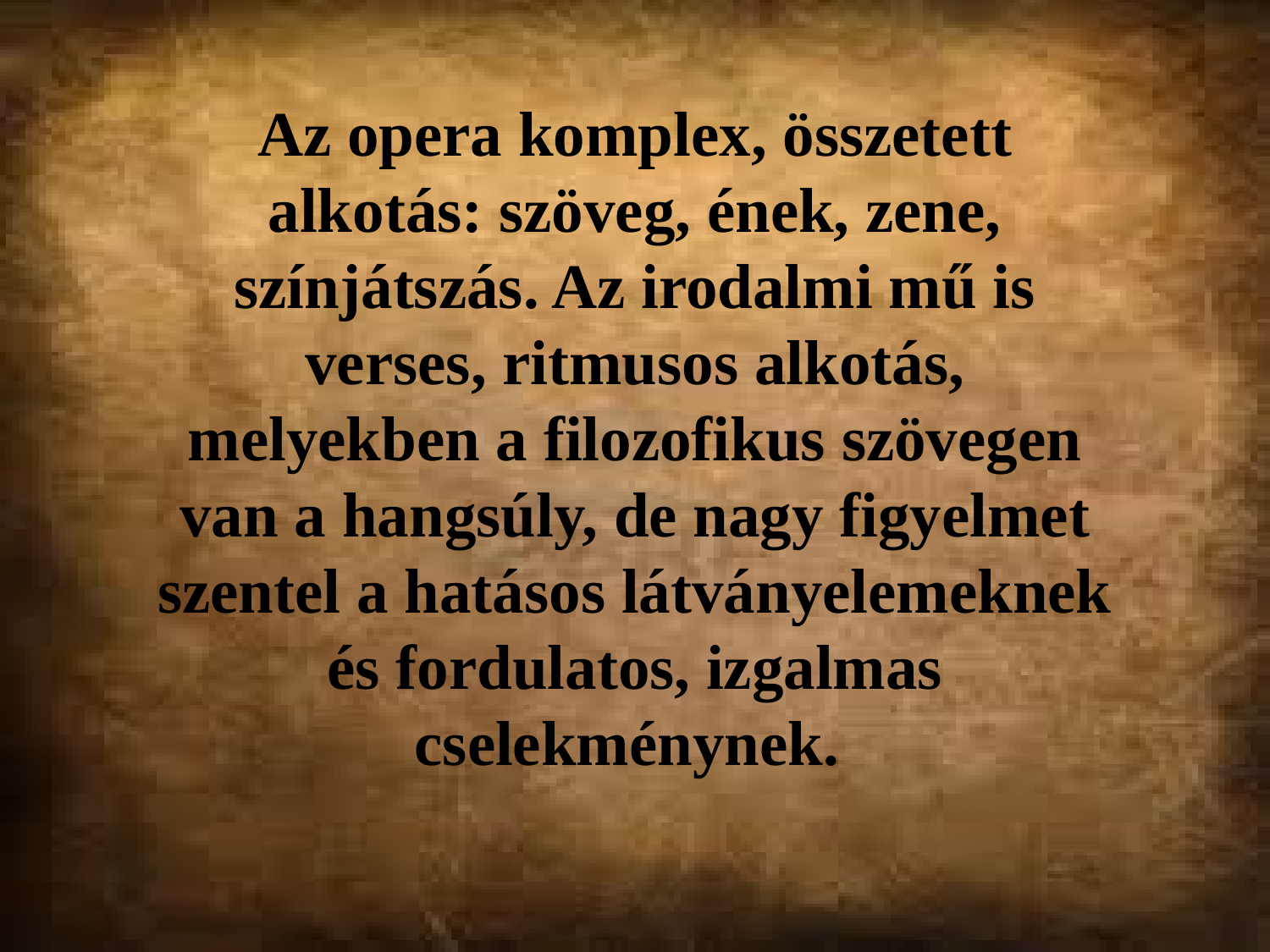

Az opera komplex, összetett alkotás: szöveg, ének, zene, színjátszás. Az irodalmi mű is verses, ritmusos alkotás, melyekben a filozofikus szövegen van a hangsúly, de nagy figyelmet szentel a hatásos látványelemeknek és fordulatos, izgalmas cselekménynek.